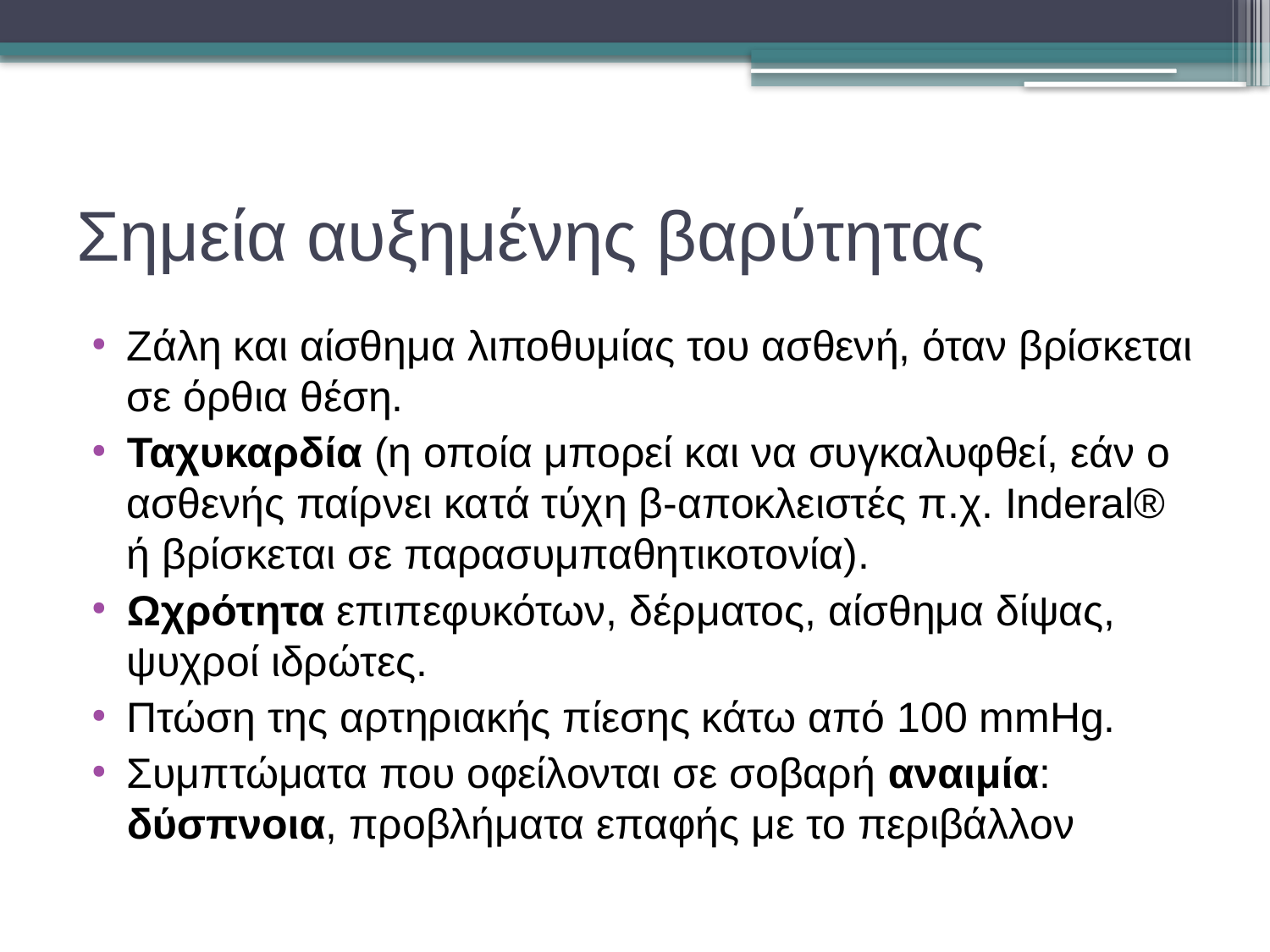

# Σημεία αυξημένης βαρύτητας
Ζάλη και αίσθημα λιποθυμίας του ασθενή, όταν βρίσκεται σε όρθια θέση.
Ταχυκαρδία (η οποία μπορεί και να συγκαλυφθεί, εάν ο ασθενής παίρνει κατά τύχη β-αποκλειστές π.χ. Inderal® ή βρίσκεται σε παρασυμπαθητικοτονία).
Ωχρότητα επιπεφυκότων, δέρματος, αίσθημα δίψας, ψυχροί ιδρώτες.
Πτώση της αρτηριακής πίεσης κάτω από 100 mmHg.
Συμπτώματα που οφείλονται σε σοβαρή αναιμία: δύσπνοια, προβλήματα επαφής με το περιβάλλον